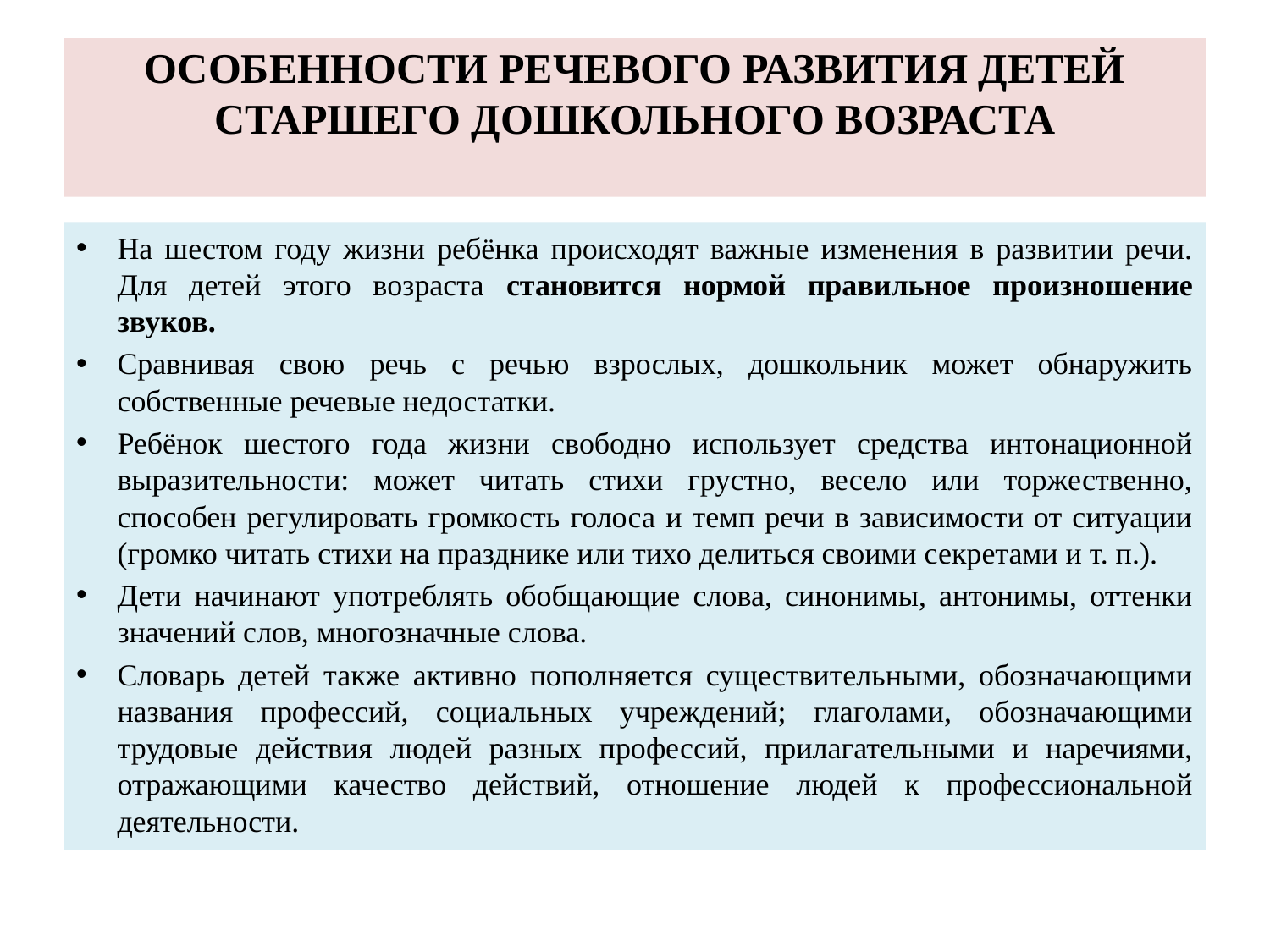

# Особенности речевого развития детей старшего дошкольного возраста
На шестом году жизни ребёнка происходят важные изменения в развитии речи. Для детей этого возраста становится нормой правильное произношение звуков.
Сравнивая свою речь с речью взрослых, дошкольник может обнаружить собственные речевые недостатки.
Ребёнок шестого года жизни свободно использует средства интонационной выразительности: может читать стихи грустно, весело или торжественно, способен регулировать громкость голоса и темп речи в зависимости от ситуации (громко читать стихи на празднике или тихо делиться своими секретами и т. п.).
Дети начинают употреблять обобщающие слова, синонимы, антонимы, оттенки значений слов, многозначные слова.
Словарь детей также активно пополняется существительными, обозначающими названия профессий, социальных учреждений; глаголами, обозначающими трудовые действия людей разных профессий, прилагательными и наречиями, отражающими качество действий, отношение людей к профессиональной деятельности.